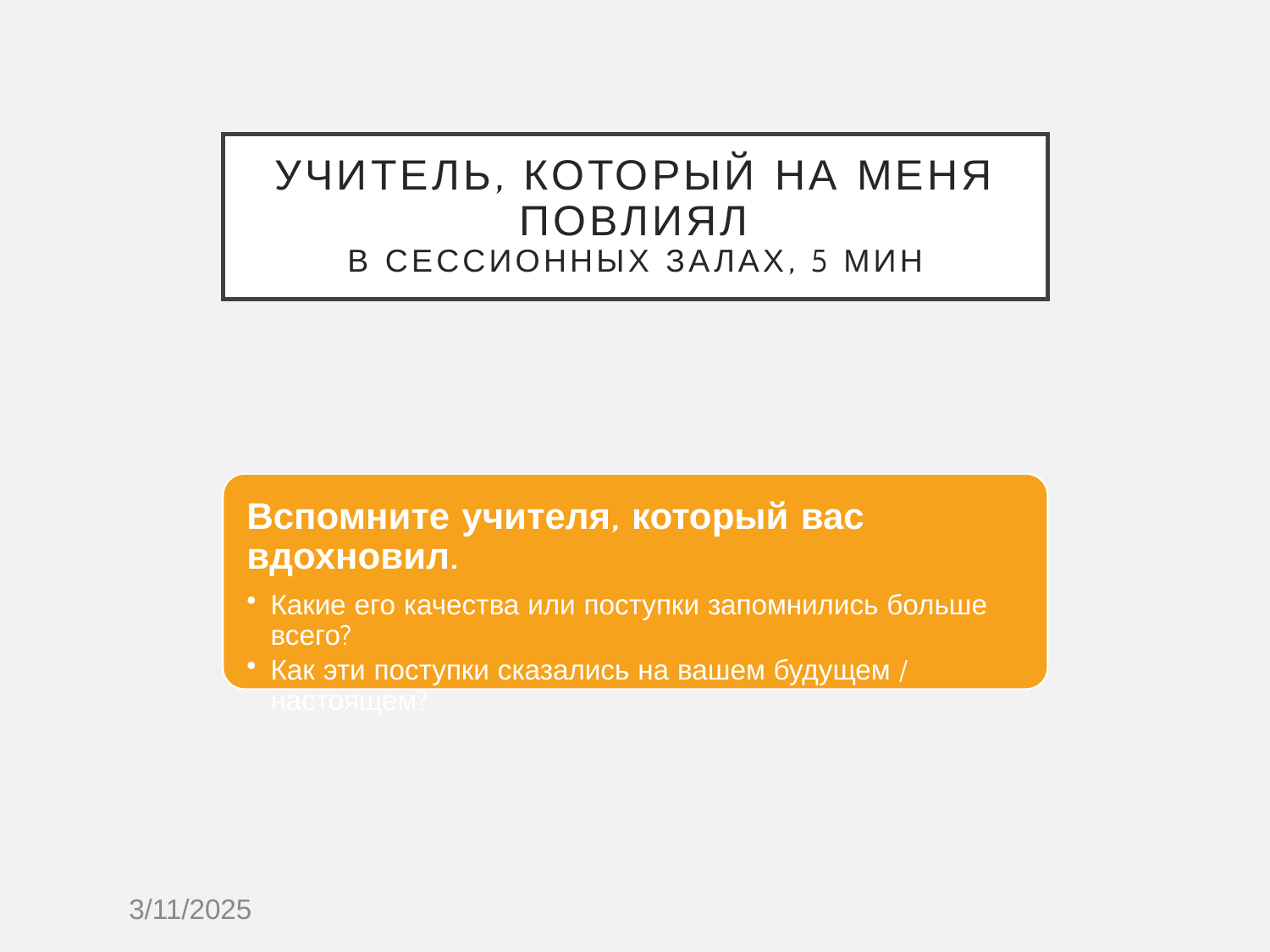

# Учитель, который на меня повлиял в сессионных залах, 5 мин
Вспомните учителя, который вас вдохновил.
Какие его качества или поступки запомнились больше всего?
Как эти поступки сказались на вашем будущем / настоящем?
3/11/2025